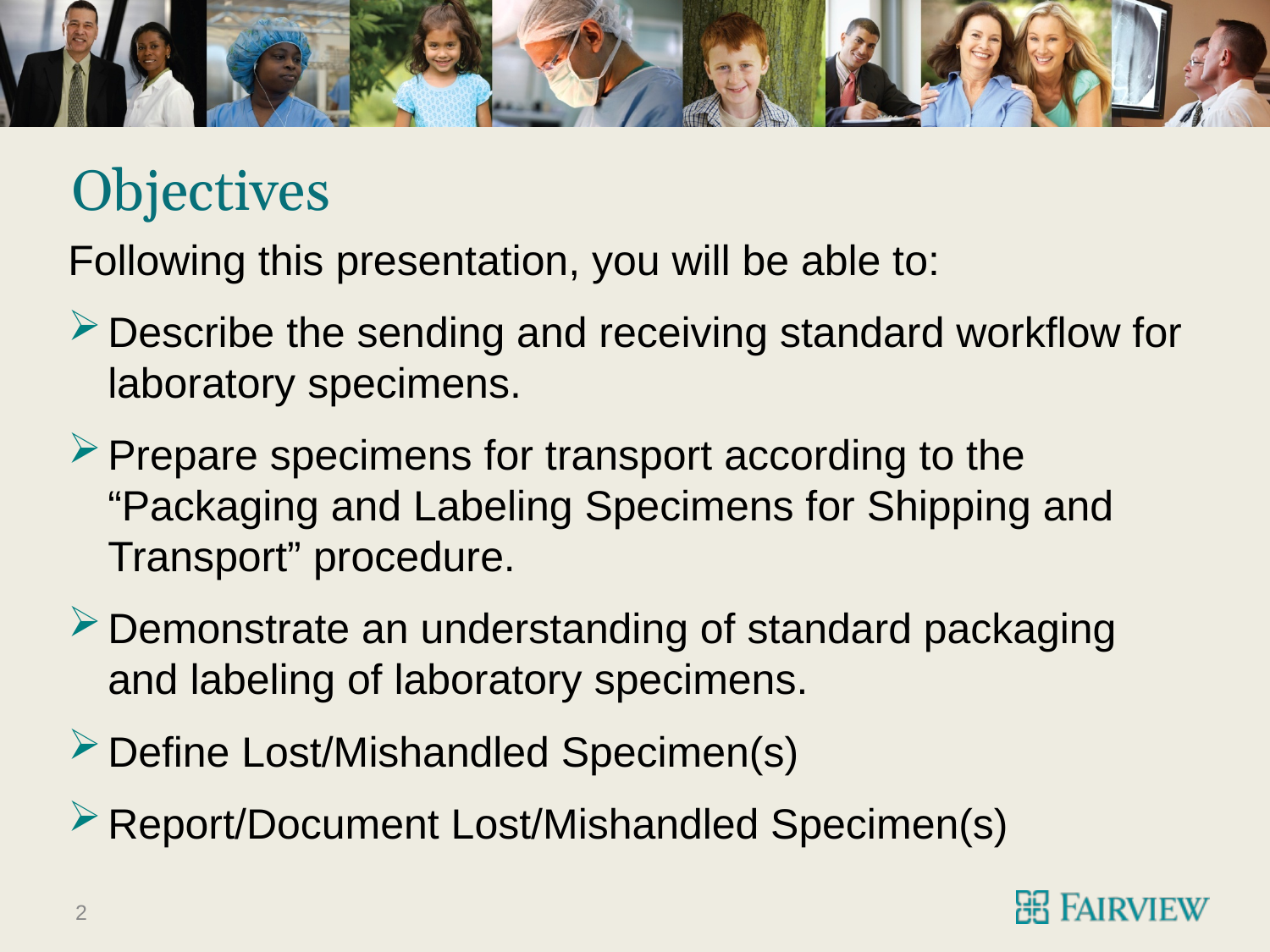

# Objectives
Following this presentation, you will be able to:
Describe the sending and receiving standard workflow for laboratory specimens.
Prepare specimens for transport according to the “Packaging and Labeling Specimens for Shipping and Transport” procedure.
Demonstrate an understanding of standard packaging and labeling of laboratory specimens.
Define Lost/Mishandled Specimen(s)
Report/Document Lost/Mishandled Specimen(s)
2